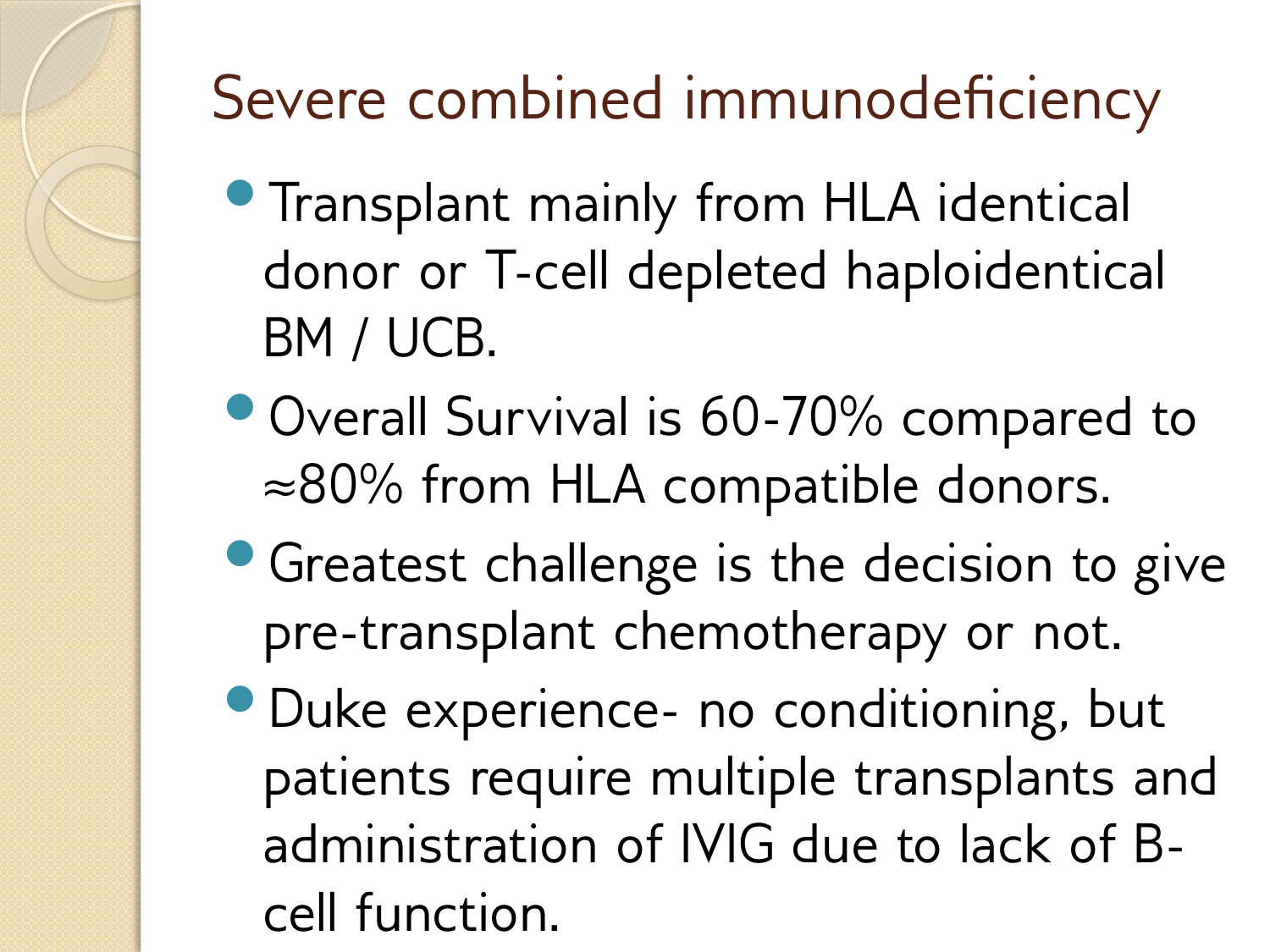

# Severe combined immunodeficiency
Transplant mainly from HLA identical donor or T-cell depleted haploidentical BM / UCB.
Overall Survival is 60-70% compared to ≈80% from HLA compatible donors.
Greatest challenge is the decision to give pre-transplant chemotherapy or not.
Duke experience- no conditioning, but patients require multiple transplants and administration of IVIG due to lack of B-cell function.